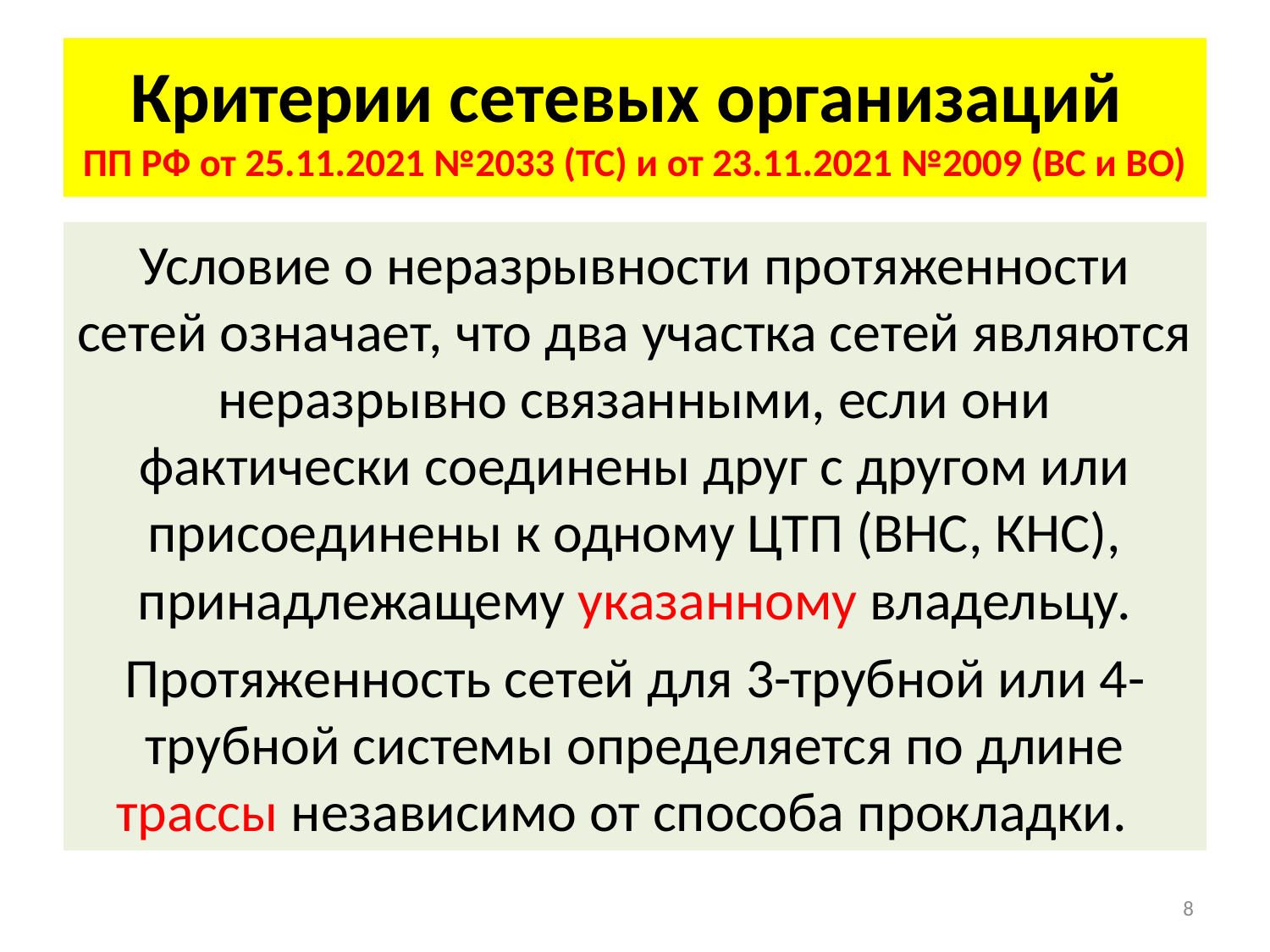

# Критерии сетевых организаций ПП РФ от 25.11.2021 №2033 (ТС) и от 23.11.2021 №2009 (ВС и ВО)
Условие о неразрывности протяженности сетей означает, что два участка сетей являются неразрывно связанными, если они фактически соединены друг с другом или присоединены к одному ЦТП (ВНС, КНС), принадлежащему указанному владельцу.
Протяженность сетей для 3-трубной или 4-трубной системы определяется по длине трассы независимо от способа прокладки.

8